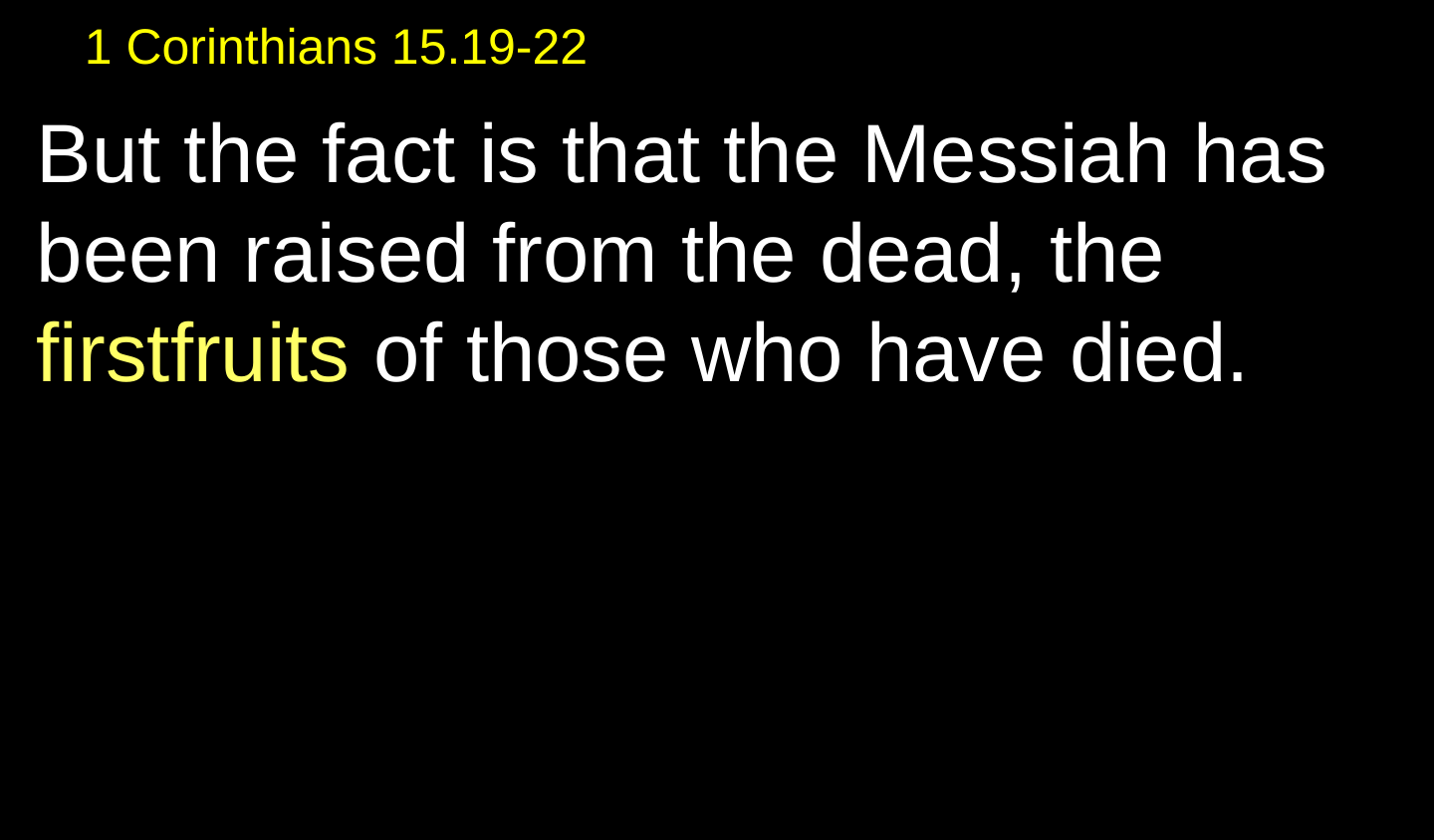

1 Corinthians 15.19-22
But the fact is that the Messiah has been raised from the dead, the firstfruits of those who have died.